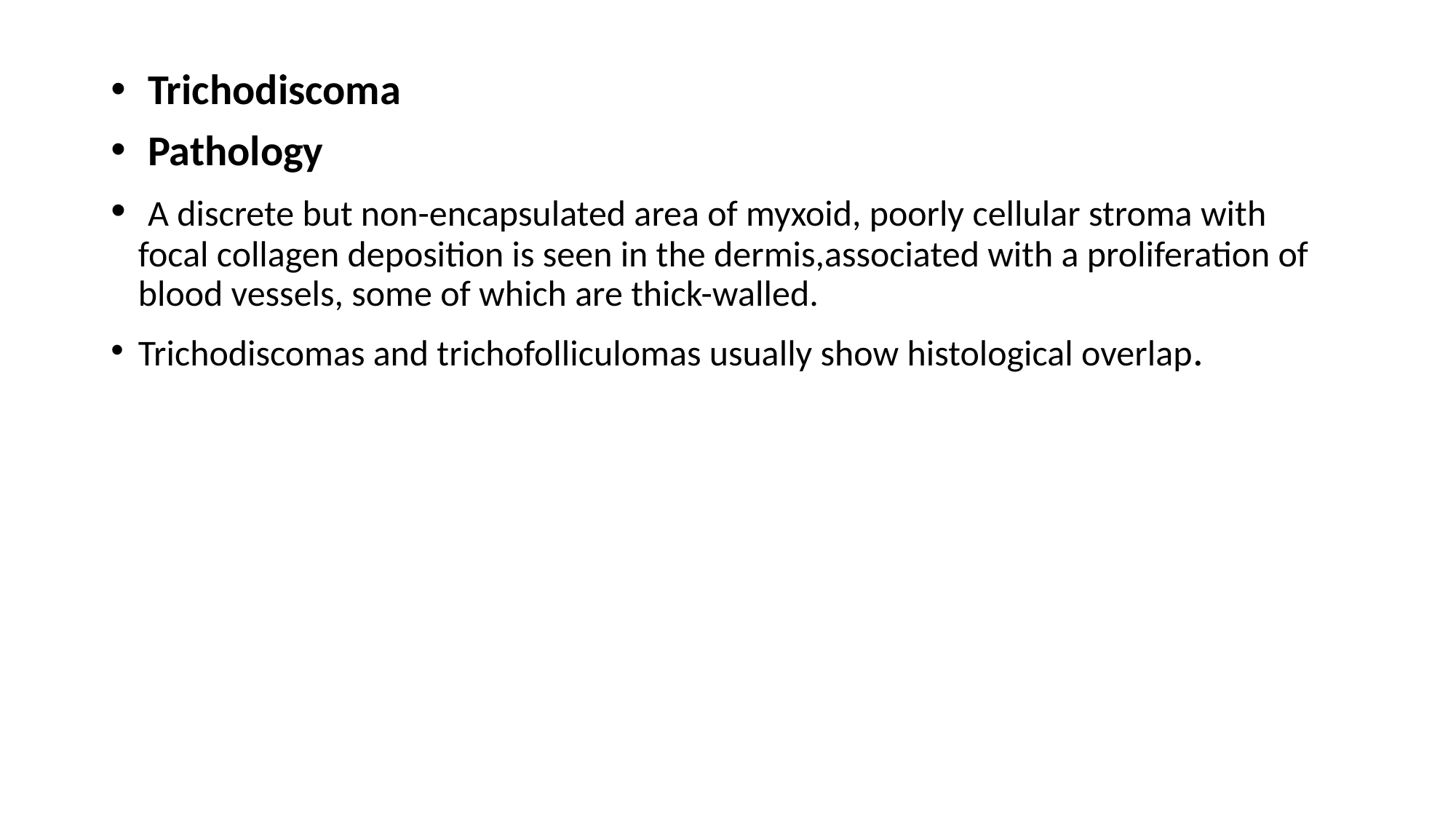

Trichodiscoma
 Pathology
 A discrete but non-encapsulated area of myxoid, poorly cellular stroma with focal collagen deposition is seen in the dermis,associated with a proliferation of blood vessels, some of which are thick-walled.
Trichodiscomas and trichofolliculomas usually show histological overlap.